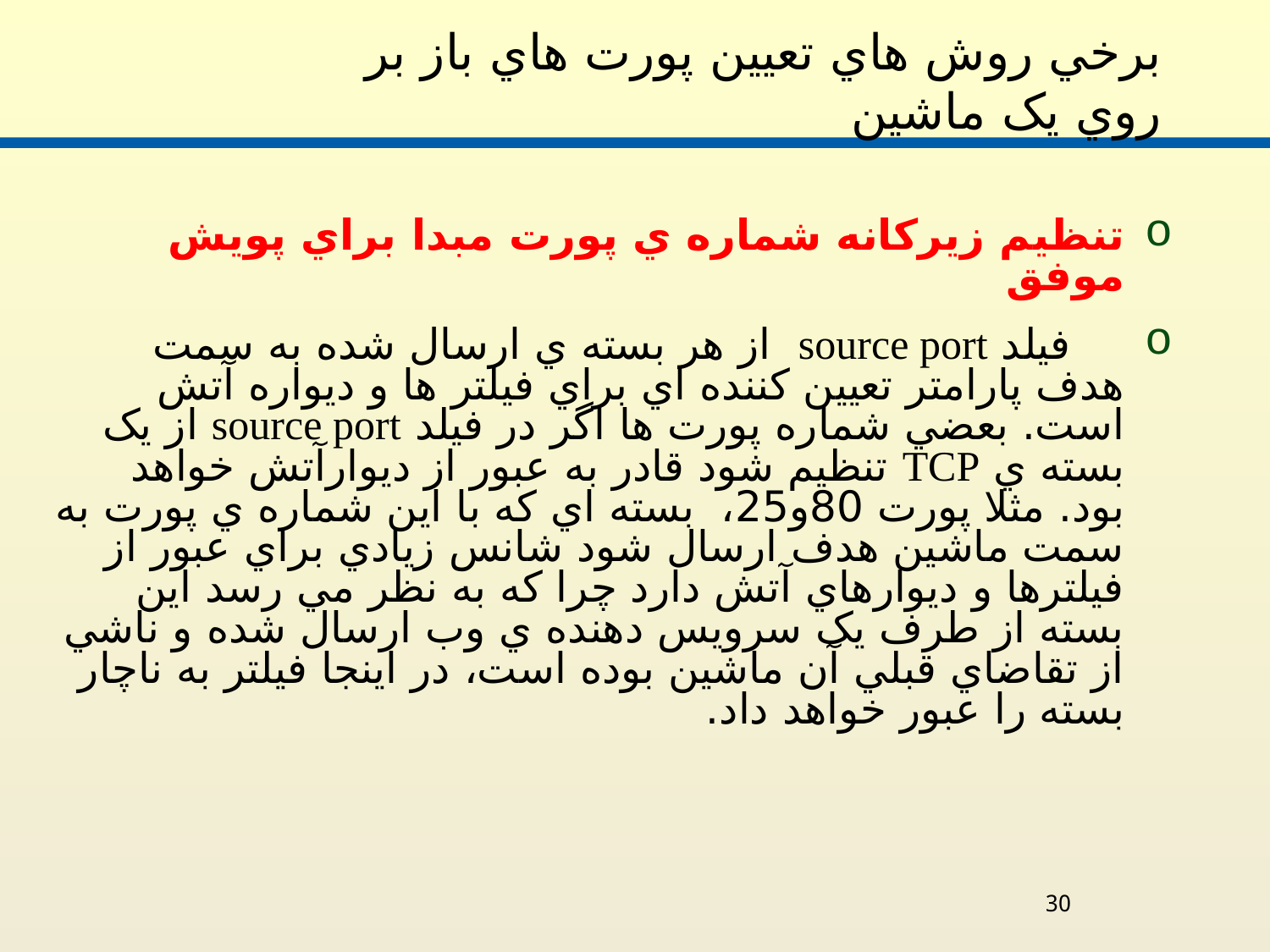

# برخي روش هاي تعيين پورت هاي باز بر روي يک ماشين
تنظيم زيرکانه شماره ي پورت مبدا براي پويش موفق
    فيلد source port  از هر بسته ي ارسال شده به سمت هدف پارامتر تعيين کننده اي براي فيلتر ها و ديواره آتش است. بعضي شماره پورت ها اگر در فيلد source port از يک بسته ي TCP تنظيم شود قادر به عبور از ديوارآتش خواهد بود. مثلا پورت 80و25،  بسته اي که با اين شماره ي پورت به سمت ماشين هدف ارسال شود شانس زيادي براي عبور از فيلترها و ديوارهاي آتش دارد چرا که به نظر مي رسد اين بسته از طرف يک سرويس دهنده ي وب ارسال شده و ناشي از تقاضاي قبلي آن ماشين بوده است، در اينجا فيلتر به ناچار بسته را عبور خواهد داد.

30